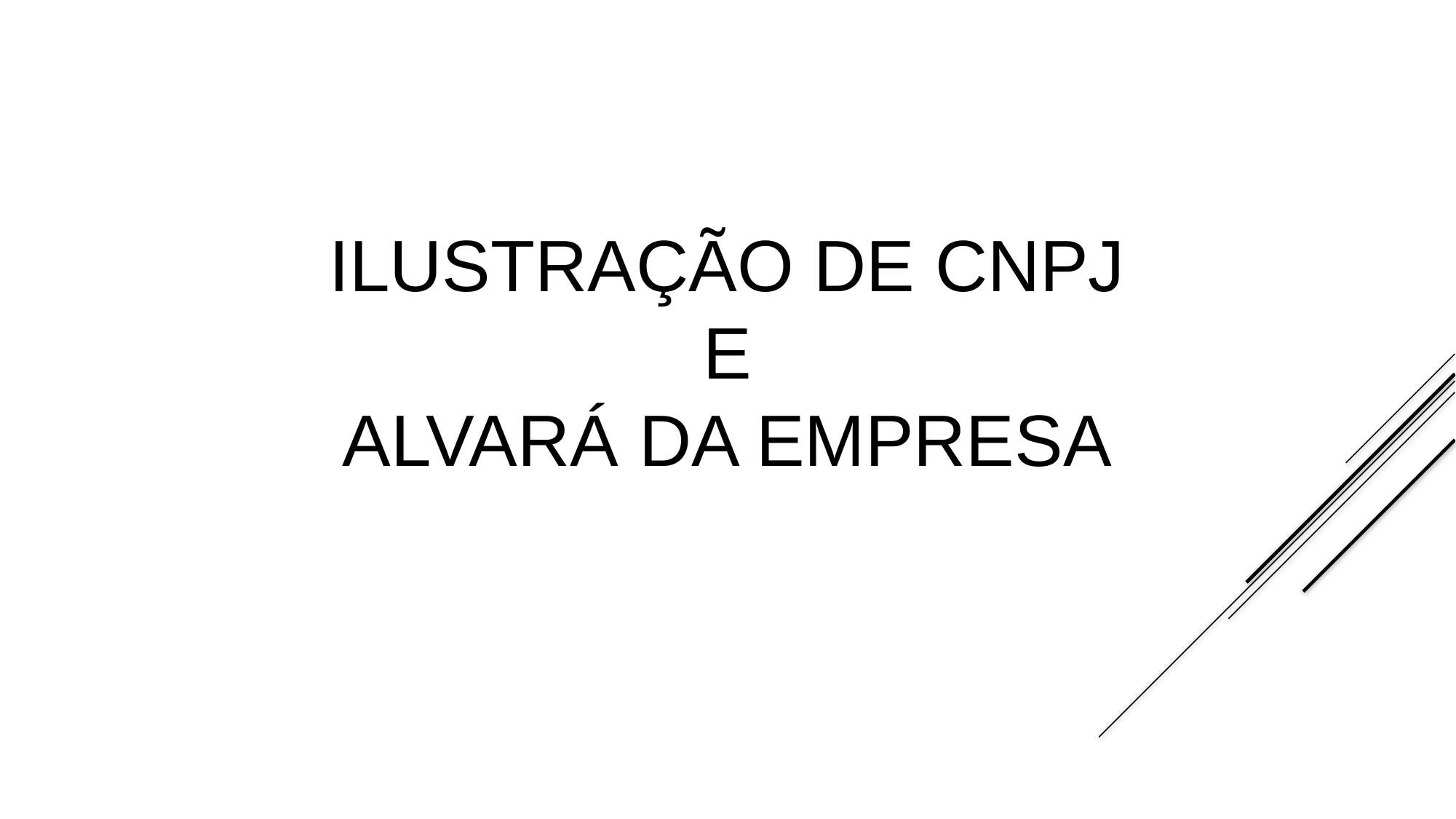

ILUSTRAÇÃO DE CNPJ
 E
ALVARÁ DA EMPRESA